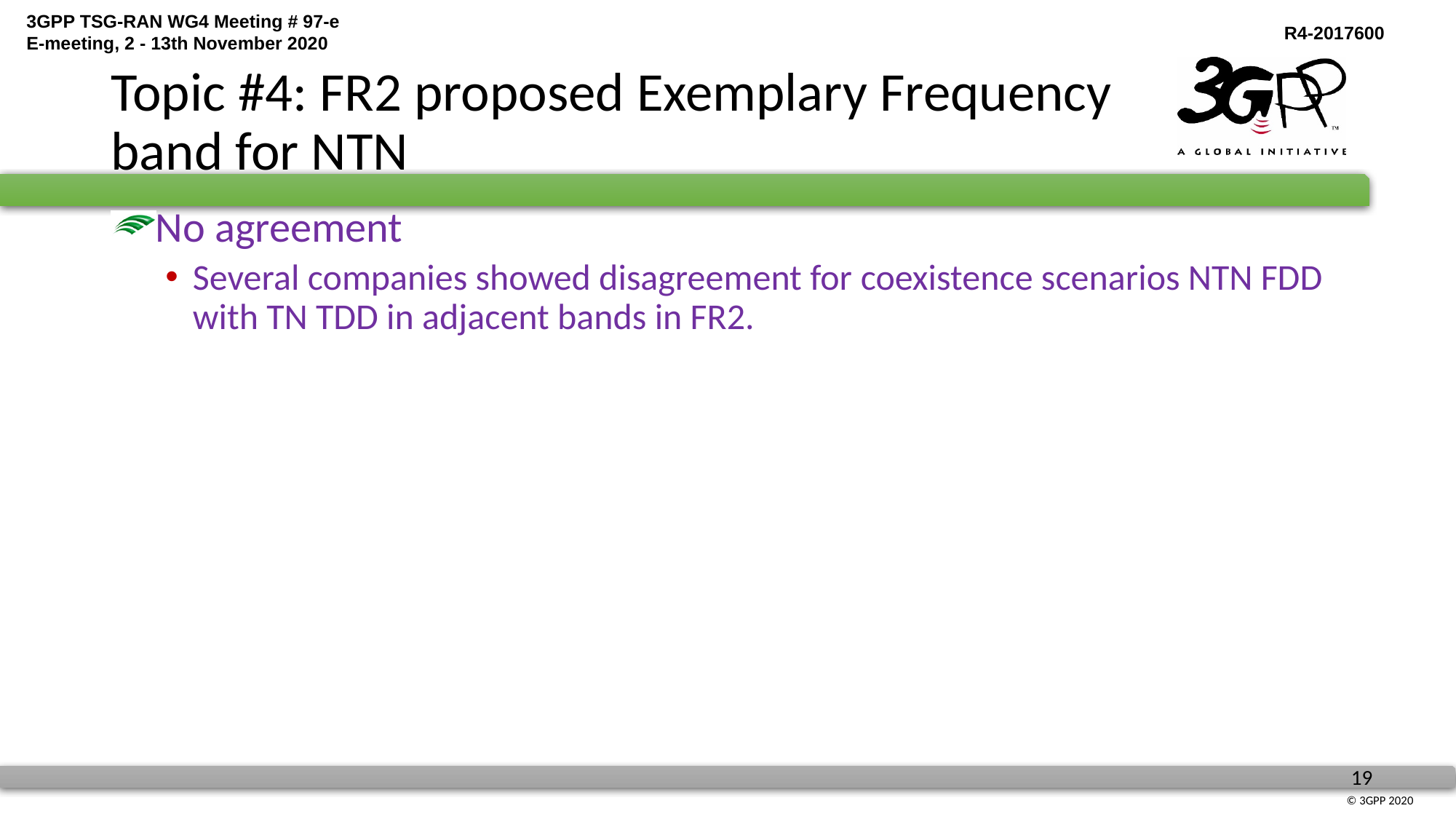

# Topic #4: FR2 proposed Exemplary Frequency band for NTN
No agreement
Several companies showed disagreement for coexistence scenarios NTN FDD with TN TDD in adjacent bands in FR2.